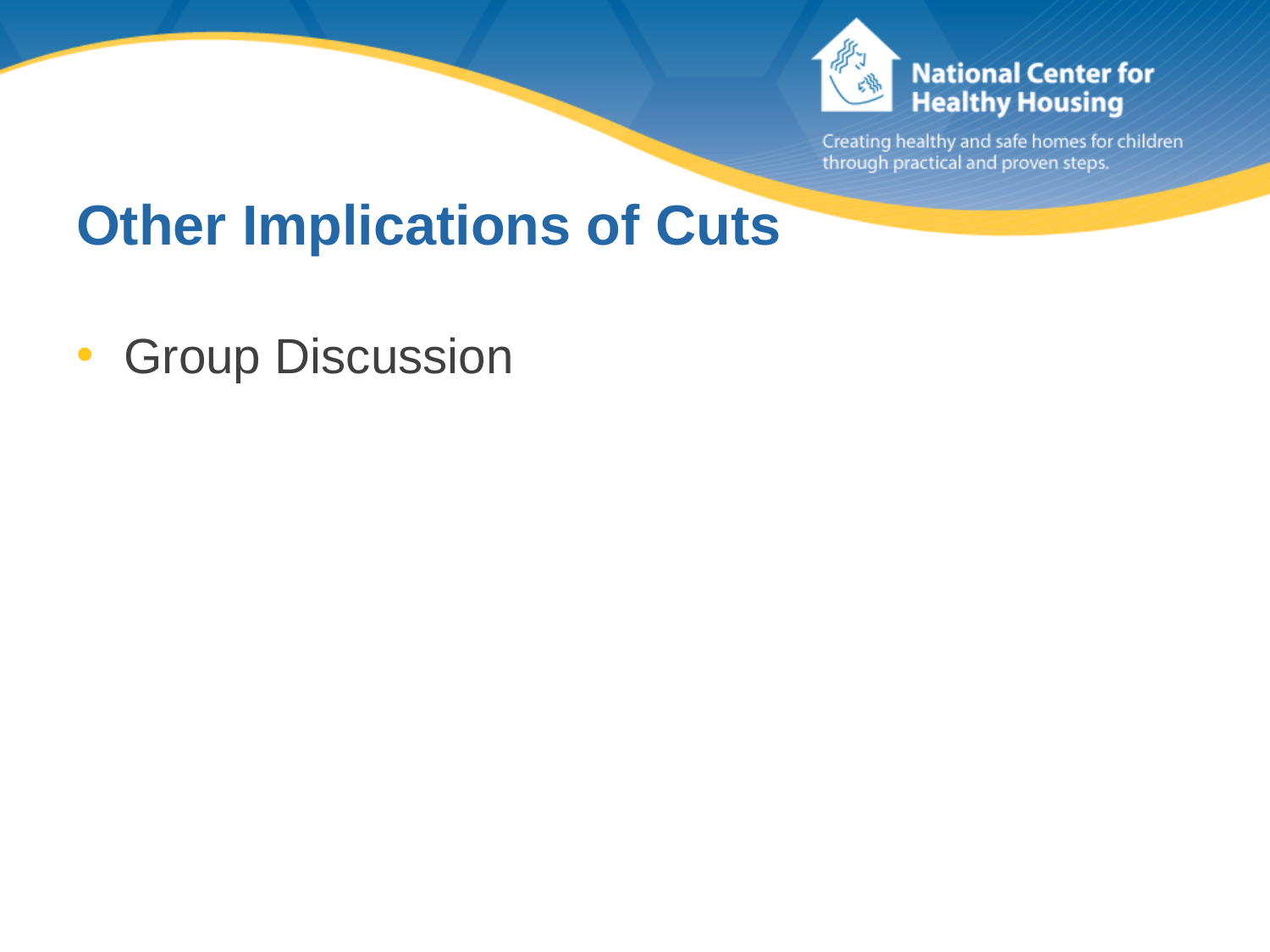

# Other Implications of Cuts
Group Discussion